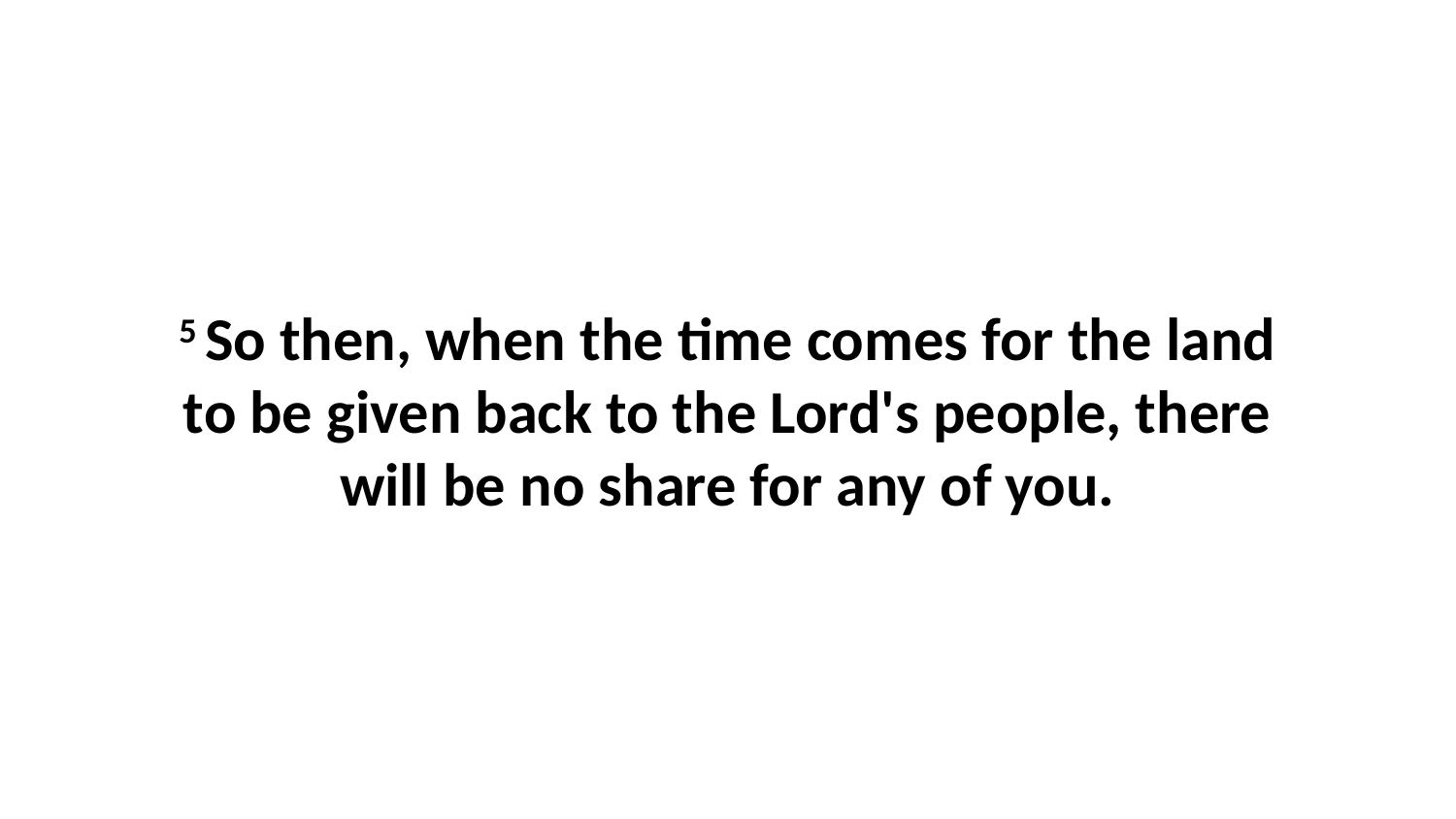

5 So then, when the time comes for the land to be given back to the Lord's people, there will be no share for any of you.